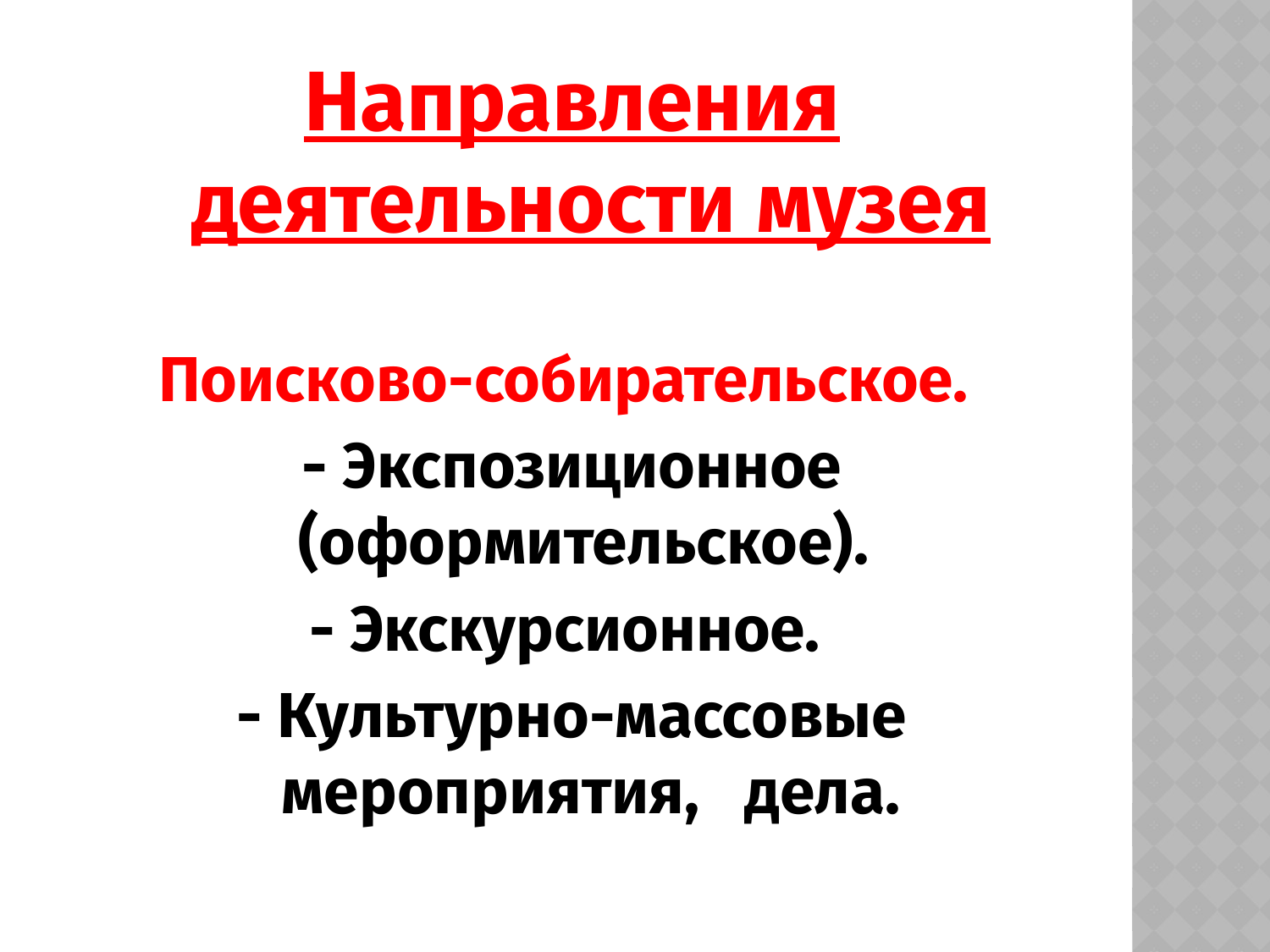

Направления деятельности музея

Поисково-собирательское.
- Экспозиционное (оформительское).
- Экскурсионное.
- Культурно-массовые мероприятия,   дела.
#